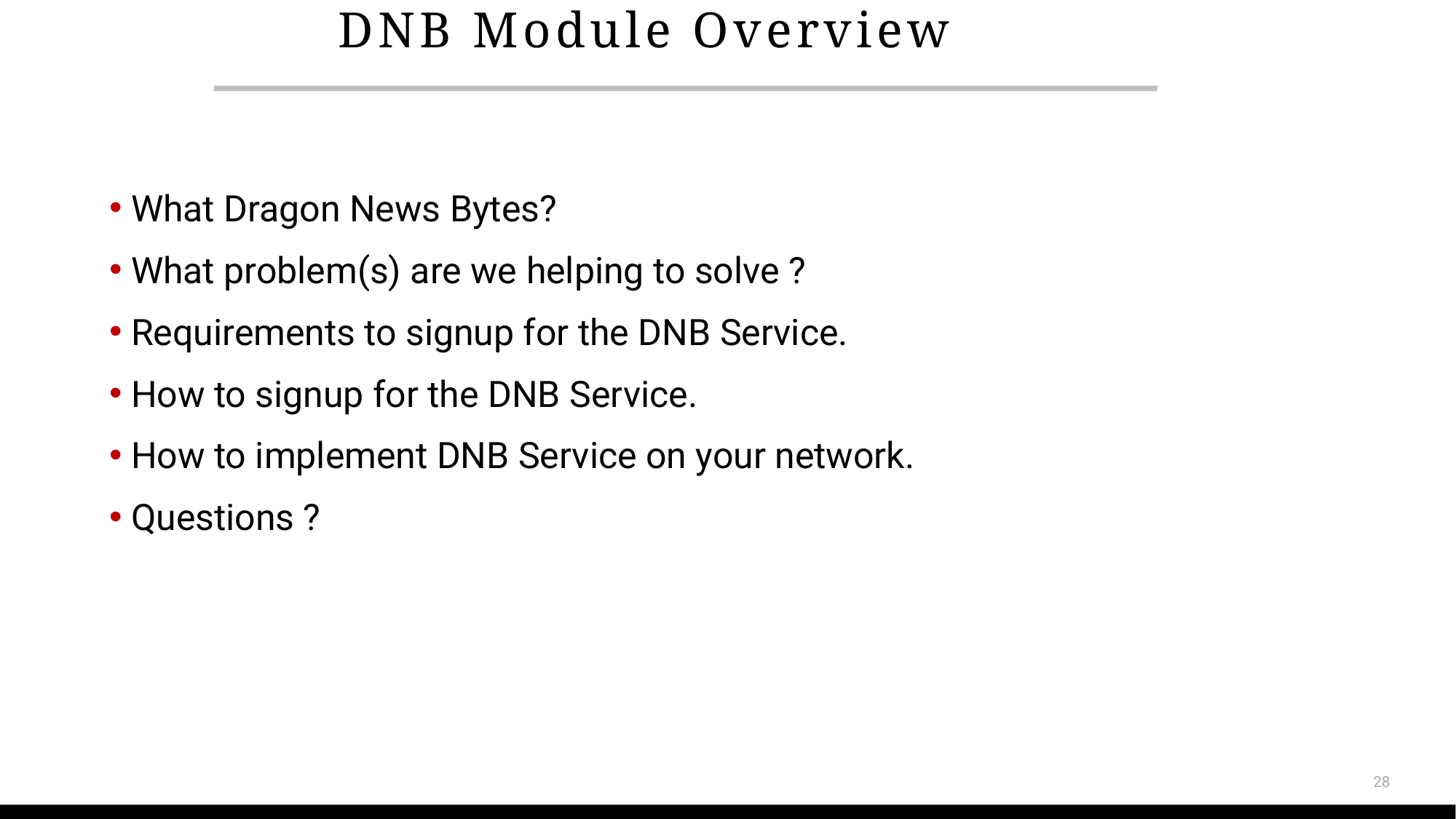

# DNB Module Overview
What Dragon News Bytes?
What problem(s) are we helping to solve ?
Requirements to signup for the DNB Service.
How to signup for the DNB Service.
How to implement DNB Service on your network.
Questions ?

28